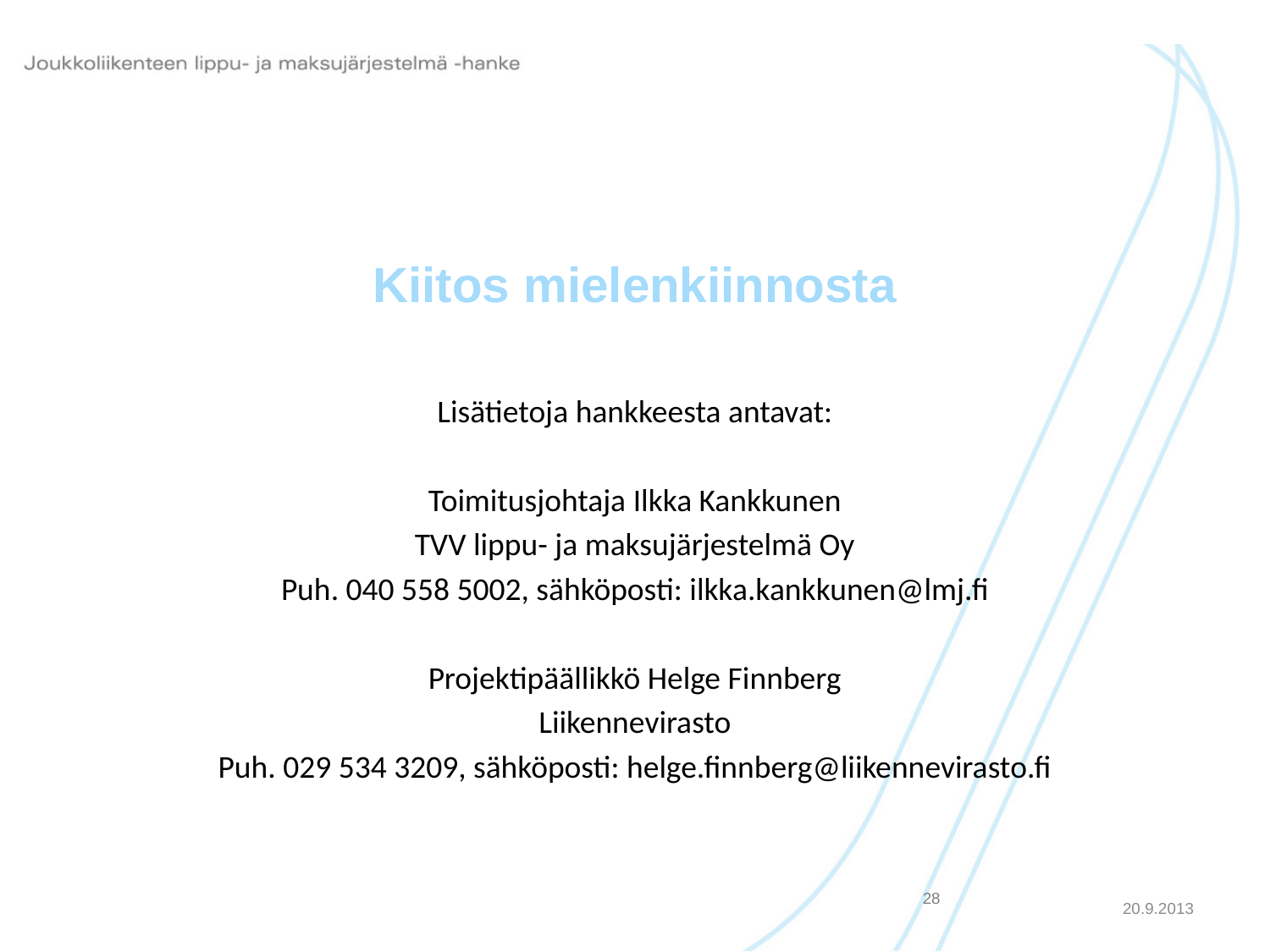

# Kiitos mielenkiinnosta
Lisätietoja hankkeesta antavat:

Toimitusjohtaja Ilkka Kankkunen
TVV lippu- ja maksujärjestelmä Oy
Puh. 040 558 5002, sähköposti: ilkka.kankkunen@lmj.fi

Projektipäällikkö Helge Finnberg
Liikennevirasto
Puh. 029 534 3209, sähköposti: helge.finnberg@liikennevirasto.fi

20.9.2013
28